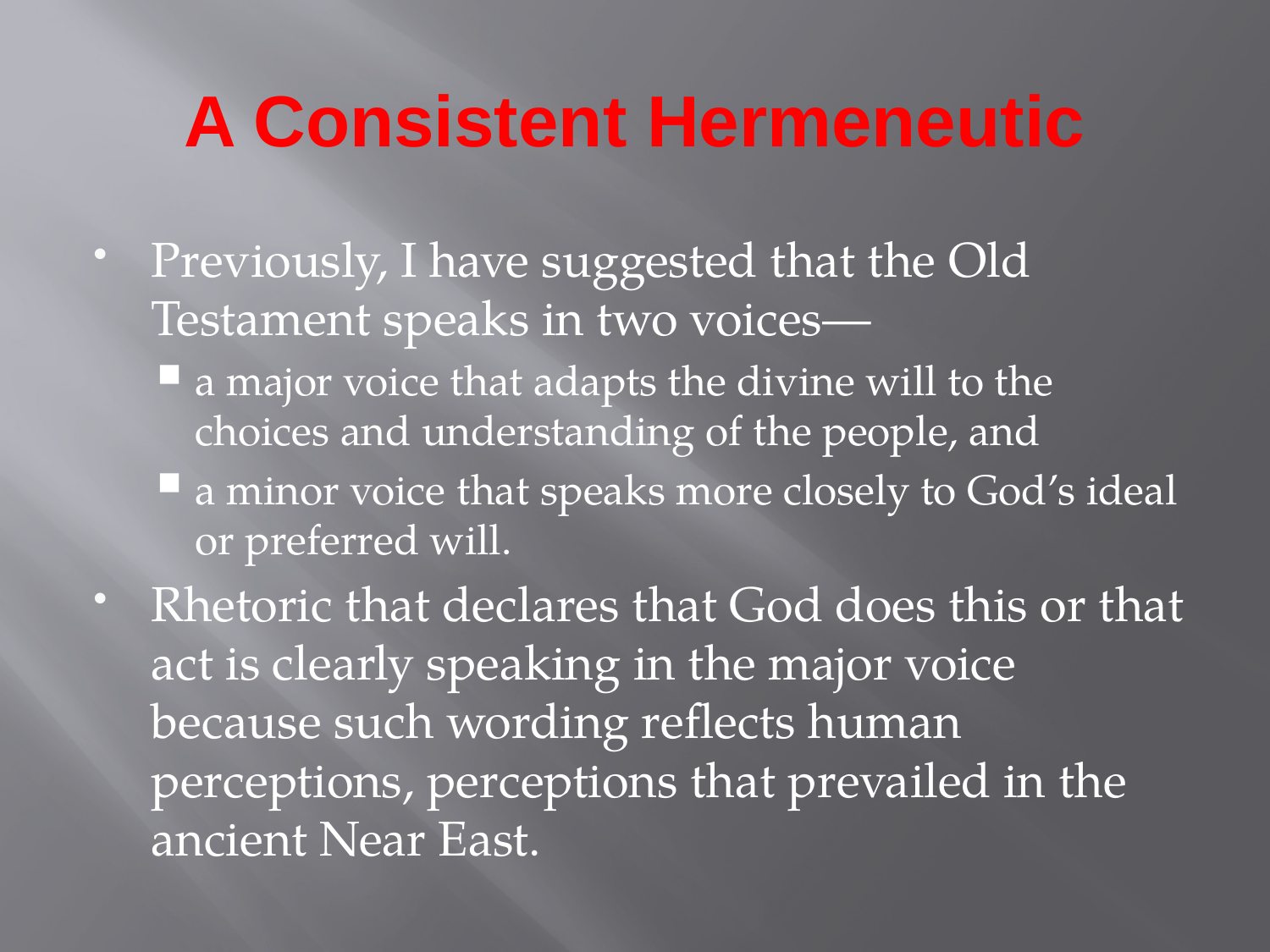

# A Consistent Hermeneutic
Previously, I have suggested that the Old Testament speaks in two voices—
a major voice that adapts the divine will to the choices and understanding of the people, and
a minor voice that speaks more closely to God’s ideal or preferred will.
Rhetoric that declares that God does this or that act is clearly speaking in the major voice because such wording reflects human perceptions, perceptions that prevailed in the ancient Near East.